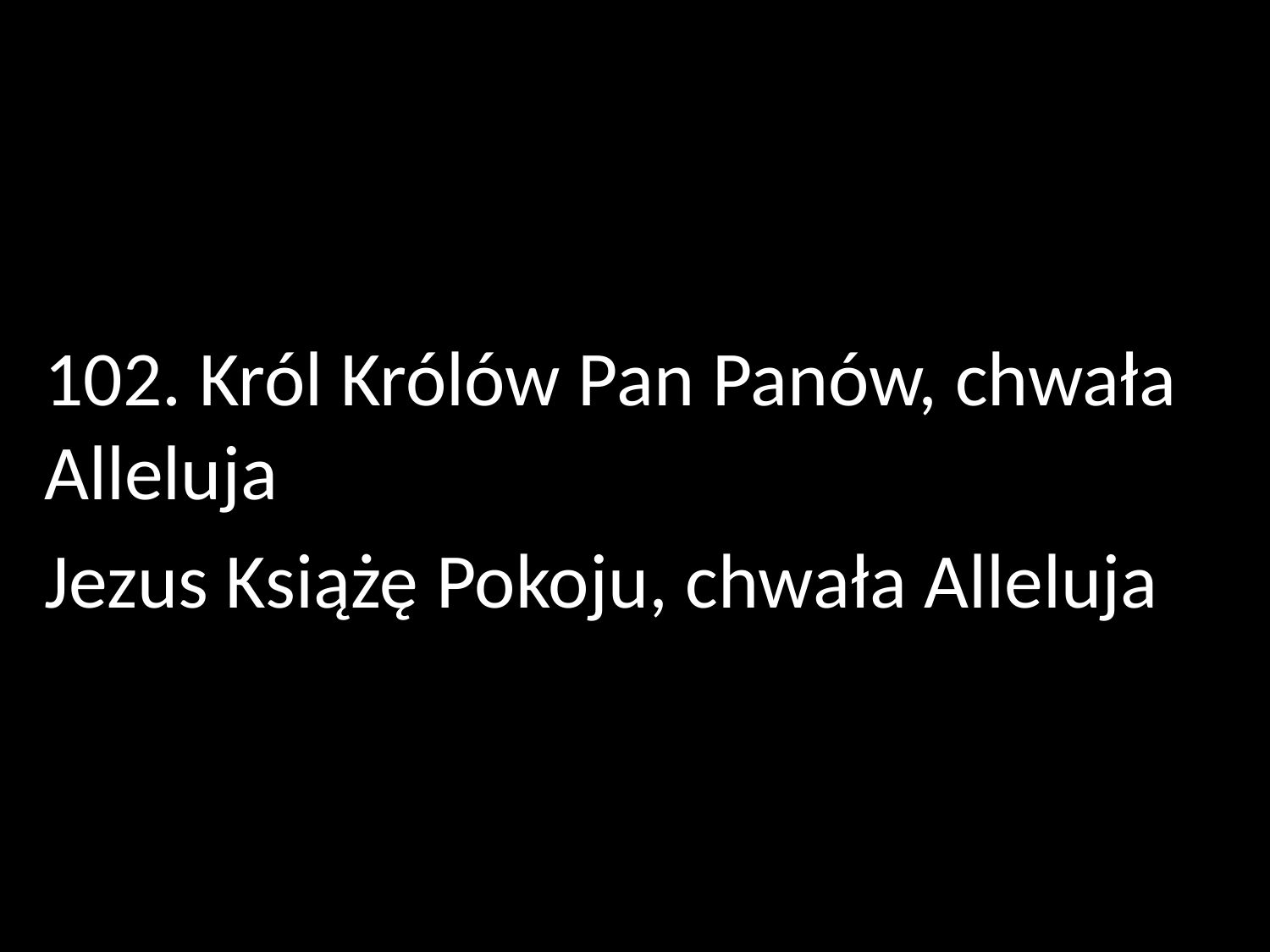

102. Król Królów Pan Panów, chwała Alleluja
Jezus Książę Pokoju, chwała Alleluja